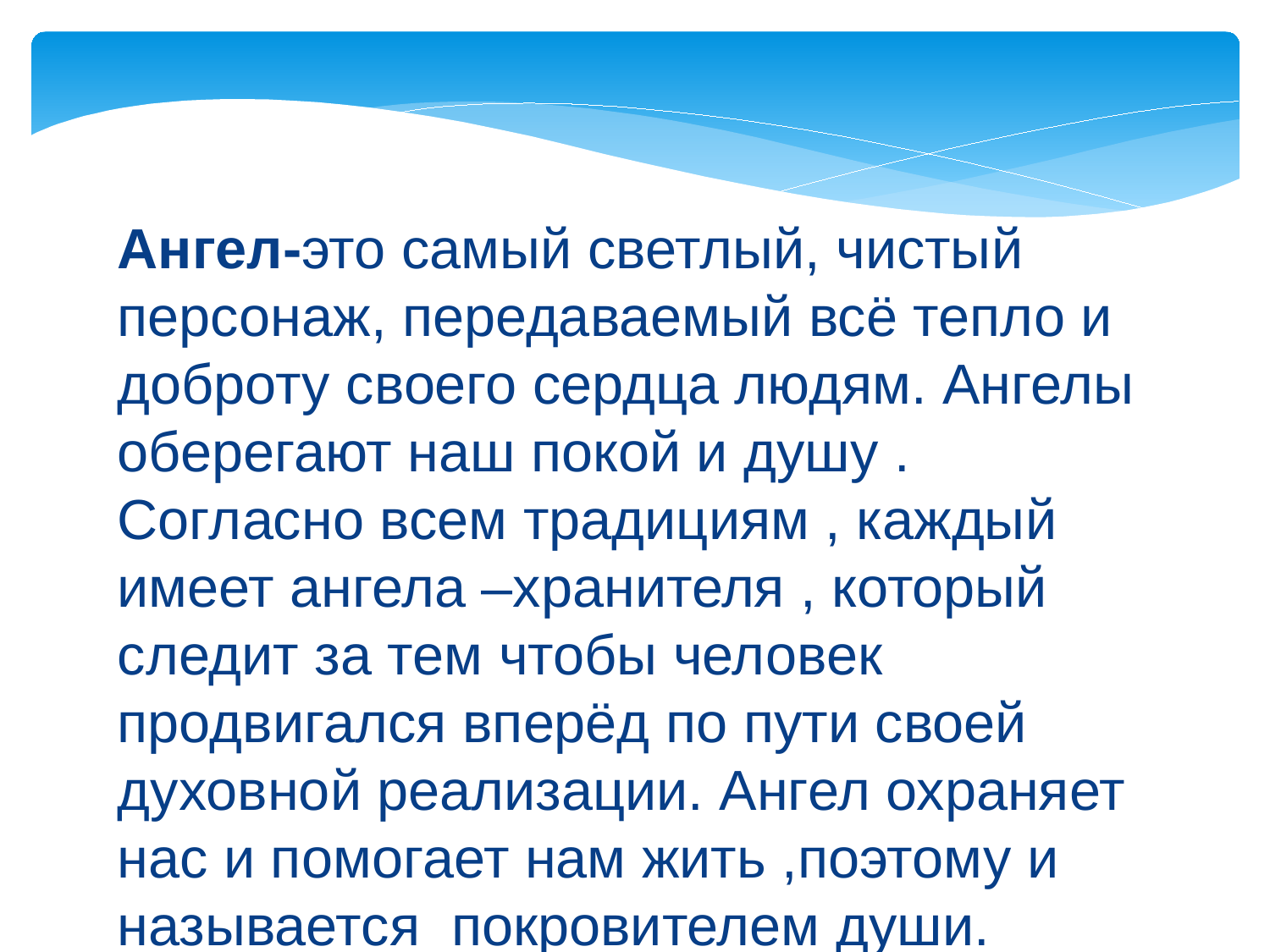

Ангел-это самый светлый, чистый персонаж, передаваемый всё тепло и доброту своего сердца людям. Ангелы оберегают наш покой и душу . Согласно всем традициям , каждый имеет ангела –хранителя , который следит за тем чтобы человек продвигался вперёд по пути своей духовной реализации. Ангел охраняет нас и помогает нам жить ,поэтому и называется  покровителем души.